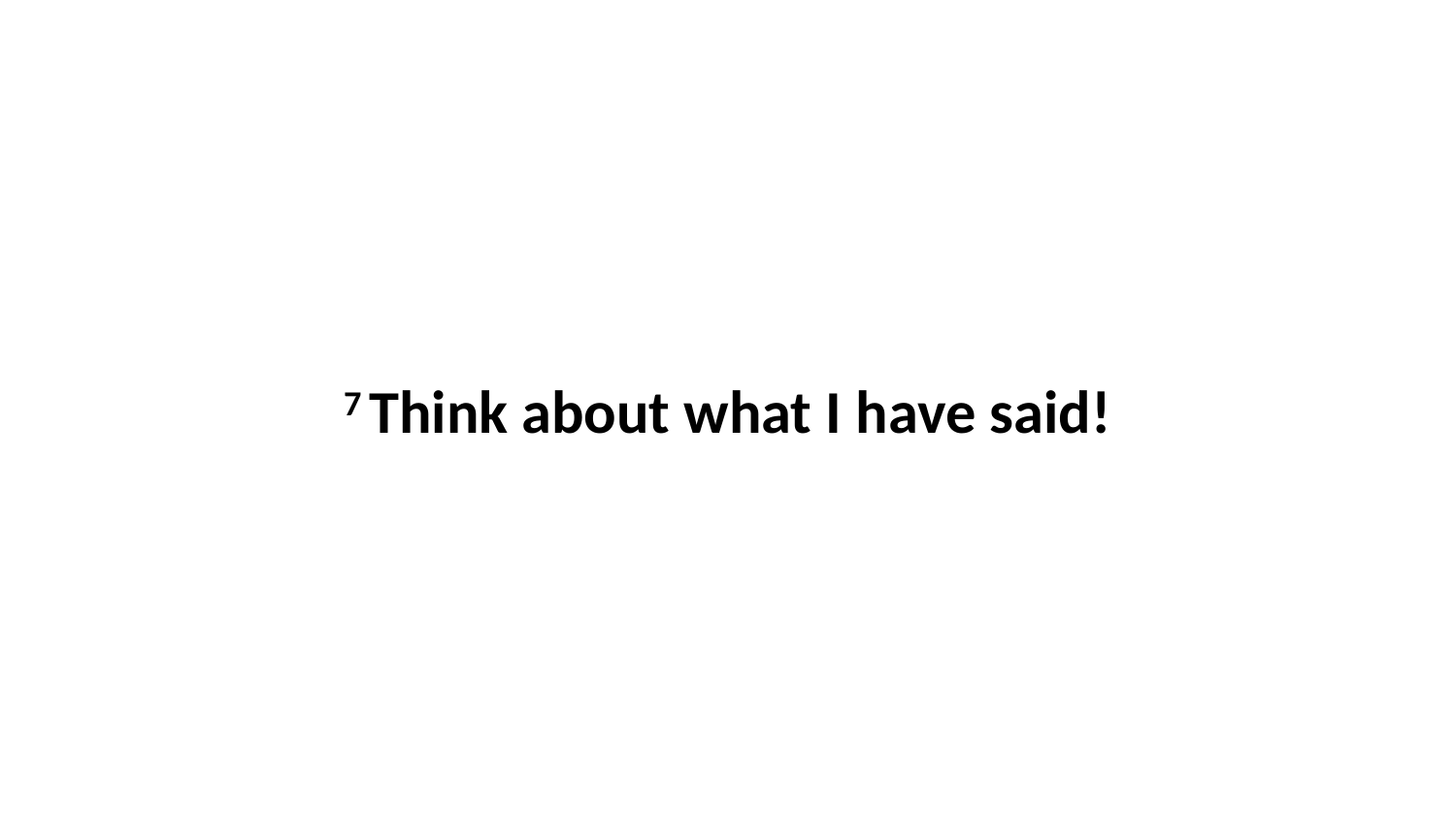

7 Think about what I have said!